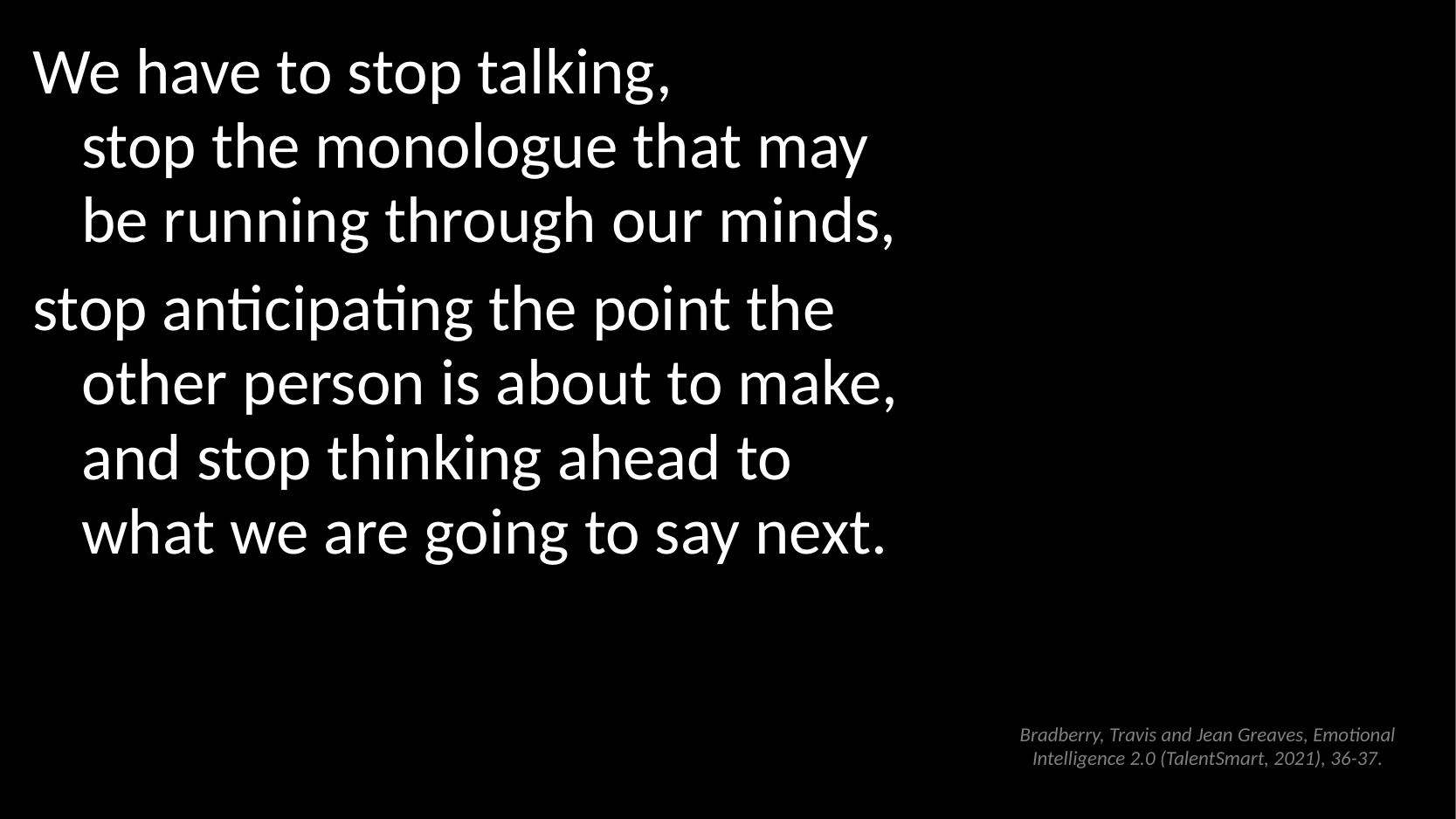

We have to stop talking,
stop the monologue that may be running through our minds,
stop anticipating the point the other person is about to make, and stop thinking ahead to
what we are going to say next.
Bradberry, Travis and Jean Greaves, Emotional Intelligence 2.0 (TalentSmart, 2021), 36-37.